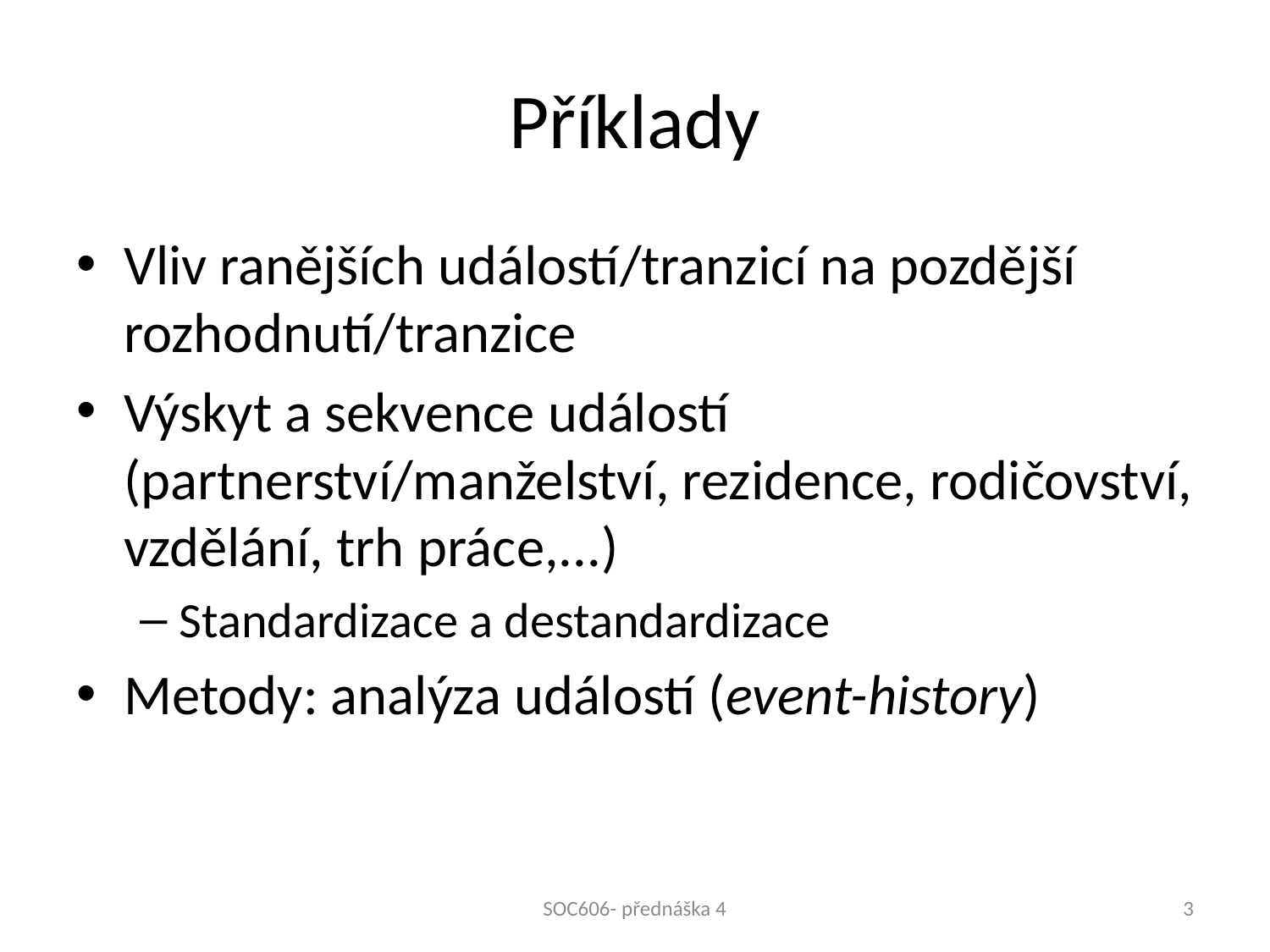

# Příklady
Vliv ranějších událostí/tranzicí na pozdější rozhodnutí/tranzice
Výskyt a sekvence událostí (partnerství/manželství, rezidence, rodičovství, vzdělání, trh práce,...)
Standardizace a destandardizace
Metody: analýza událostí (event-history)
SOC606- přednáška 4
3